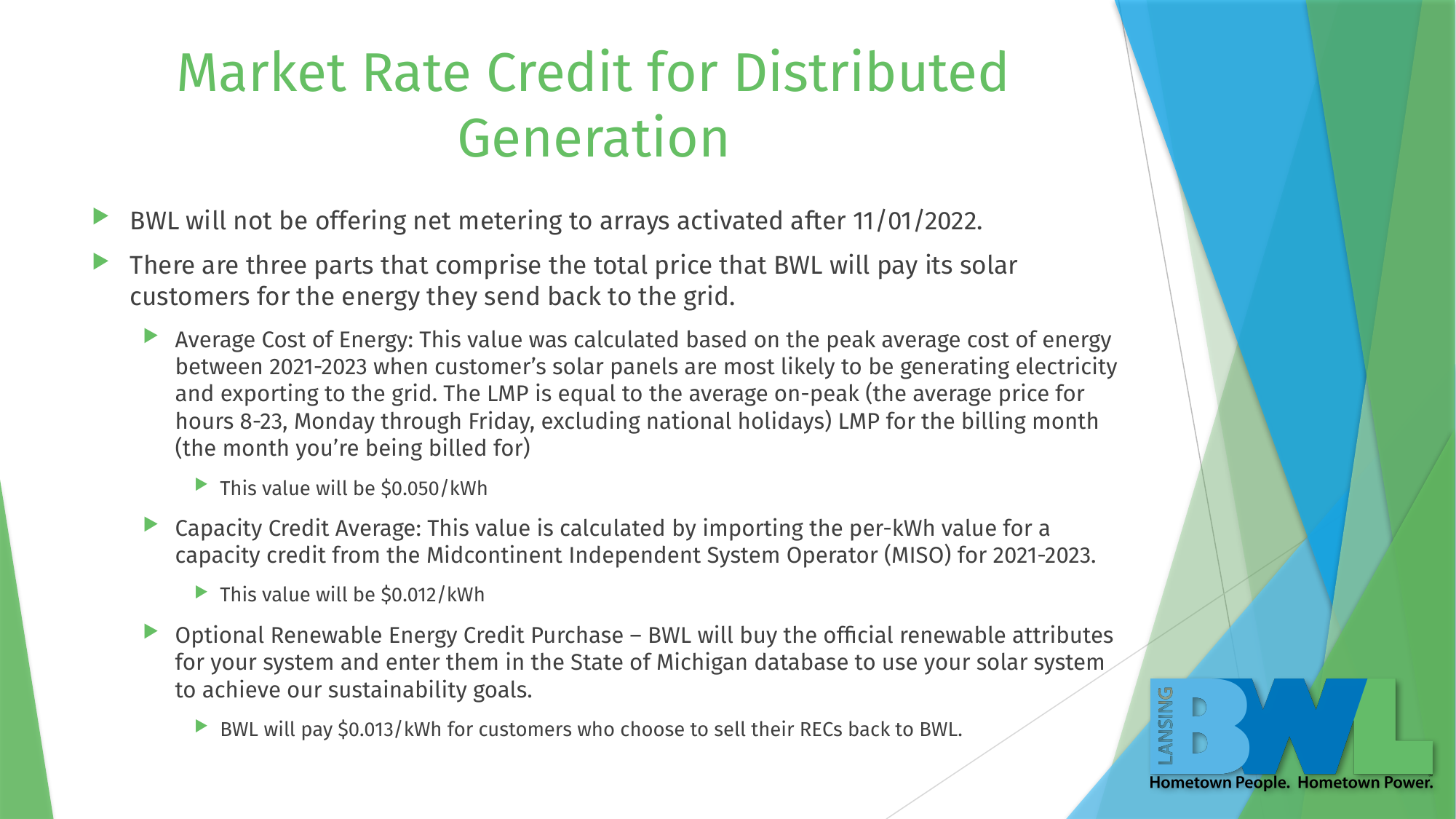

# Market Rate Credit for Distributed Generation
BWL will not be offering net metering to arrays activated after 11/01/2022.
There are three parts that comprise the total price that BWL will pay its solar customers for the energy they send back to the grid.
Average Cost of Energy: This value was calculated based on the peak average cost of energy between 2021-2023 when customer’s solar panels are most likely to be generating electricity and exporting to the grid. The LMP is equal to the average on-peak (the average price for hours 8-23, Monday through Friday, excluding national holidays) LMP for the billing month (the month you’re being billed for)
This value will be $0.050/kWh
Capacity Credit Average: This value is calculated by importing the per-kWh value for a capacity credit from the Midcontinent Independent System Operator (MISO) for 2021-2023.
This value will be $0.012/kWh
Optional Renewable Energy Credit Purchase – BWL will buy the official renewable attributes for your system and enter them in the State of Michigan database to use your solar system to achieve our sustainability goals.
BWL will pay $0.013/kWh for customers who choose to sell their RECs back to BWL.